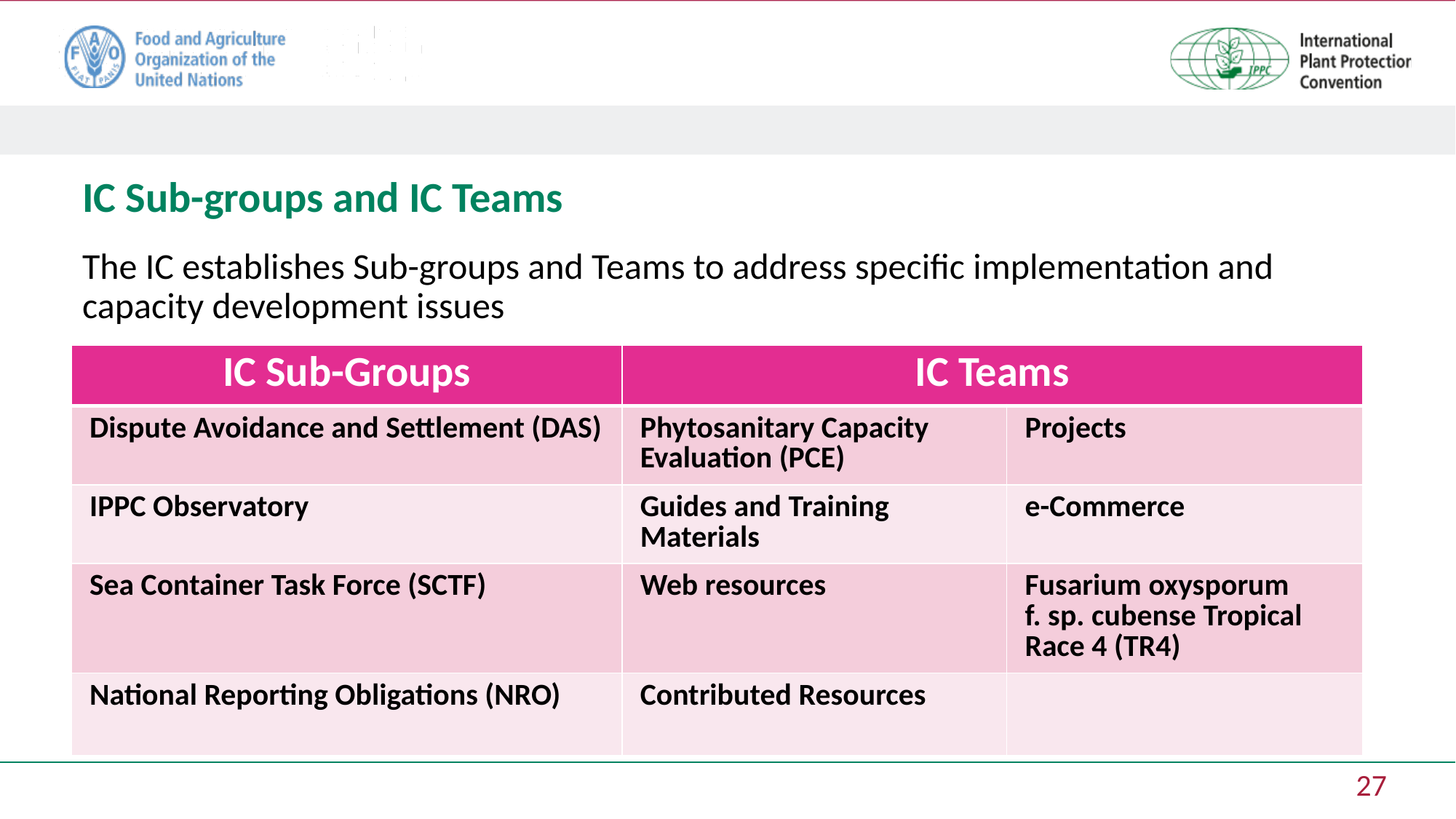

# IC Sub-groups and IC Teams The IC establishes Sub-groups and Teams to address specific implementation and capacity development issues
| IC Sub-Groups | IC Teams |  |
| --- | --- | --- |
| Dispute Avoidance and Settlement (DAS) | Phytosanitary Capacity Evaluation (PCE) | Projects |
| IPPC Observatory | Guides and Training Materials | e-Commerce |
| Sea Container Task Force (SCTF) | Web resources | Fusarium oxysporum  f. sp. cubense Tropical Race 4 (TR4) |
| National Reporting Obligations (NRO) | Contributed Resources |  |